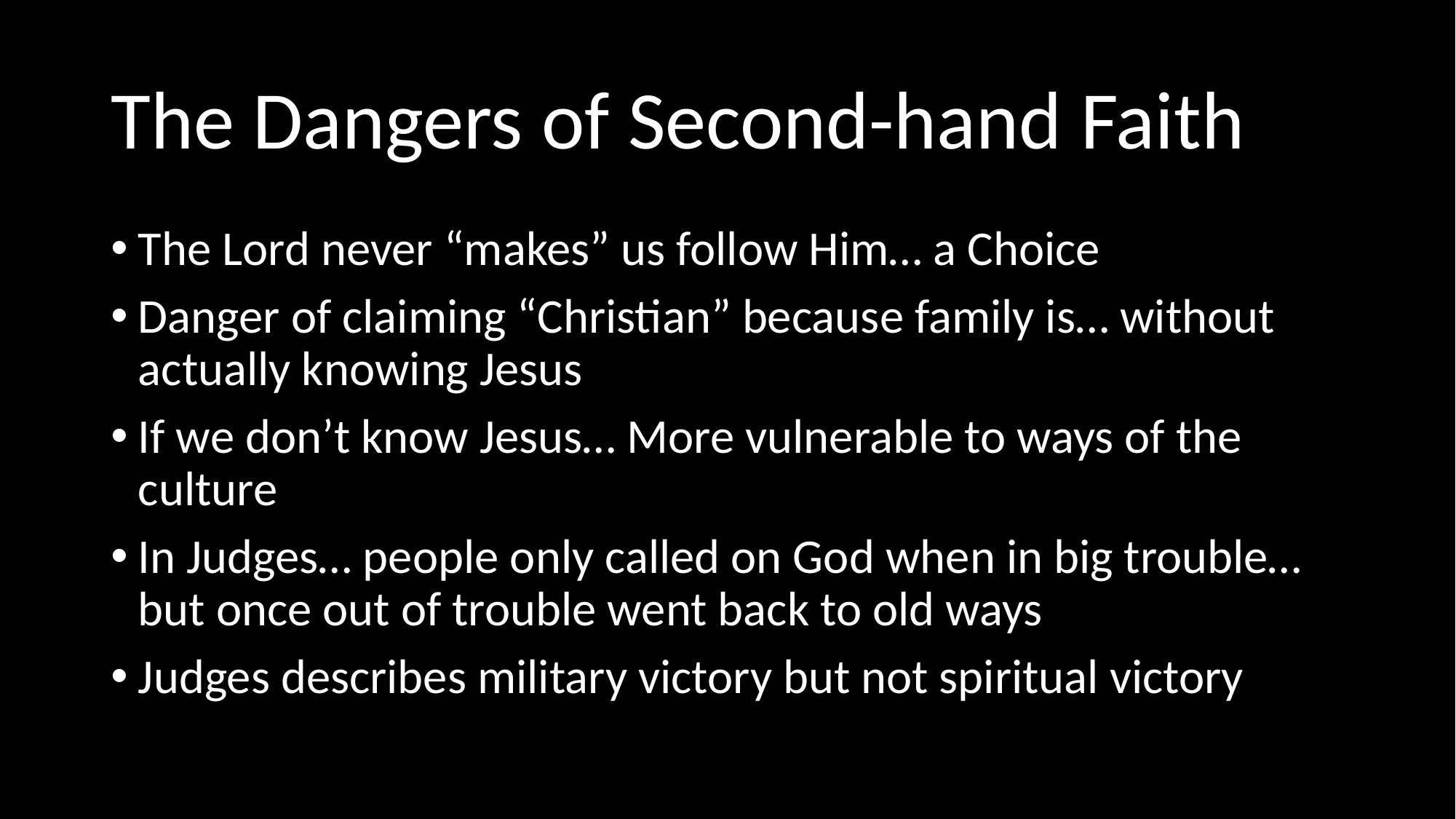

# The Dangers of Second-hand Faith
The Lord never “makes” us follow Him… a Choice
Danger of claiming “Christian” because family is… without actually knowing Jesus
If we don’t know Jesus… More vulnerable to ways of the culture
In Judges… people only called on God when in big trouble… but once out of trouble went back to old ways
Judges describes military victory but not spiritual victory